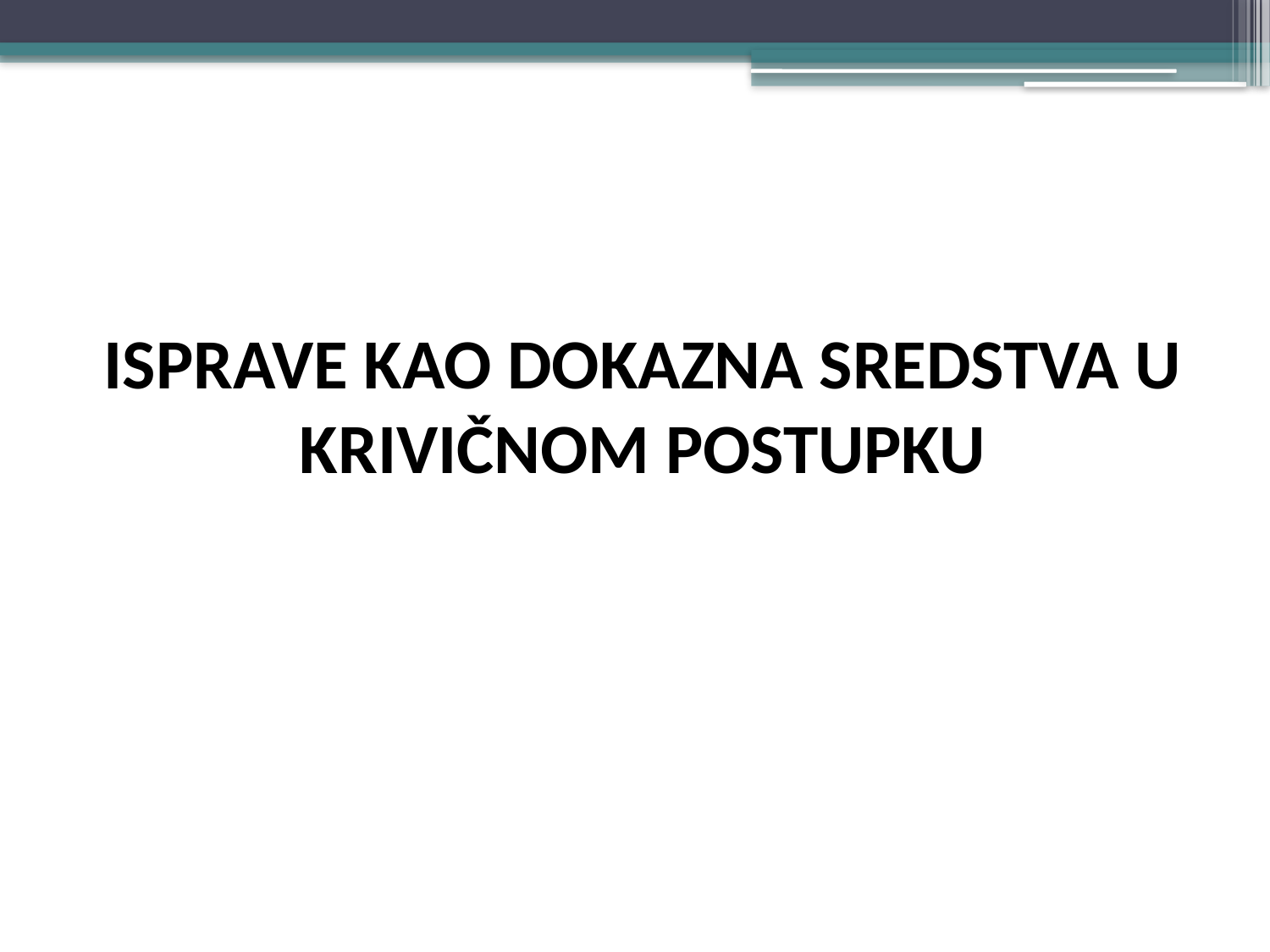

#
ISPRAVE KAO DOKAZNA SREDSTVA U KRIVIČNOM POSTUPKU